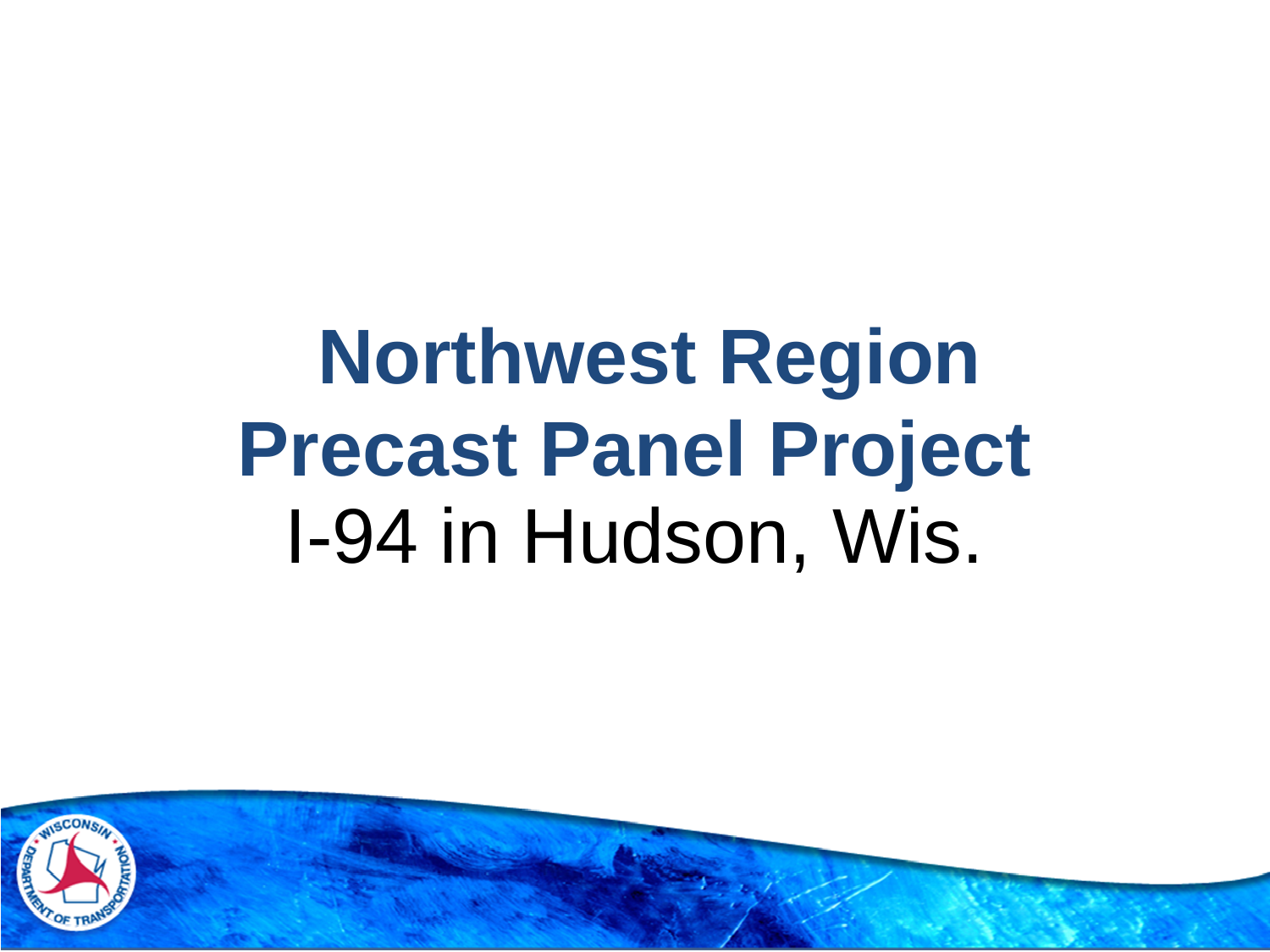

# Northwest Region Precast Panel Project I-94 in Hudson, Wis.